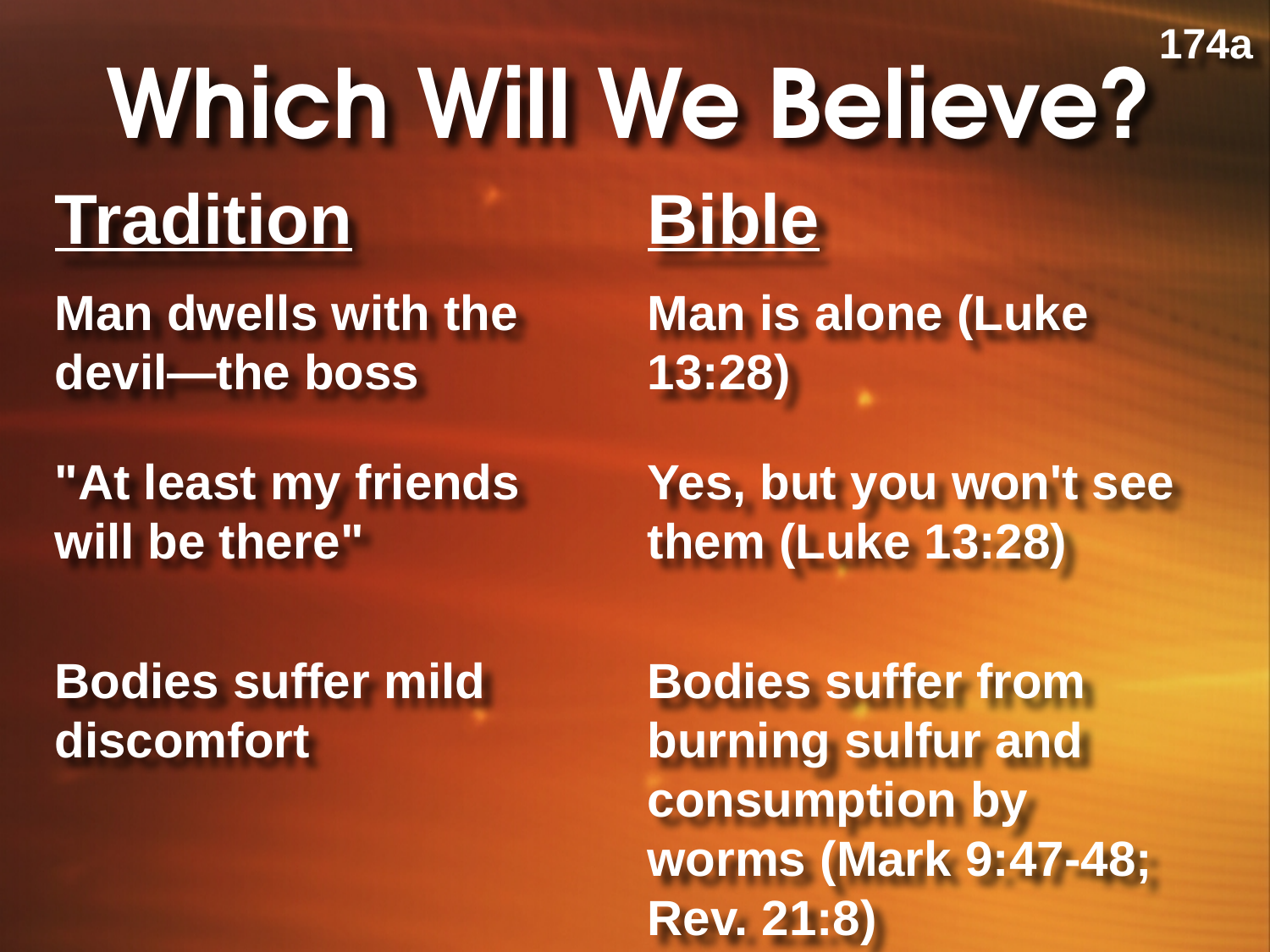

174a
# Which Will We Believe?
Tradition
Bible
Man dwells with the devil—the boss
Man is alone (Luke 13:28)
"At least my friends
will be there"
Yes, but you won't see them (Luke 13:28)
Bodies suffer mild discomfort
Bodies suffer from burning sulfur and consumption by worms (Mark 9:47-48; Rev. 21:8)